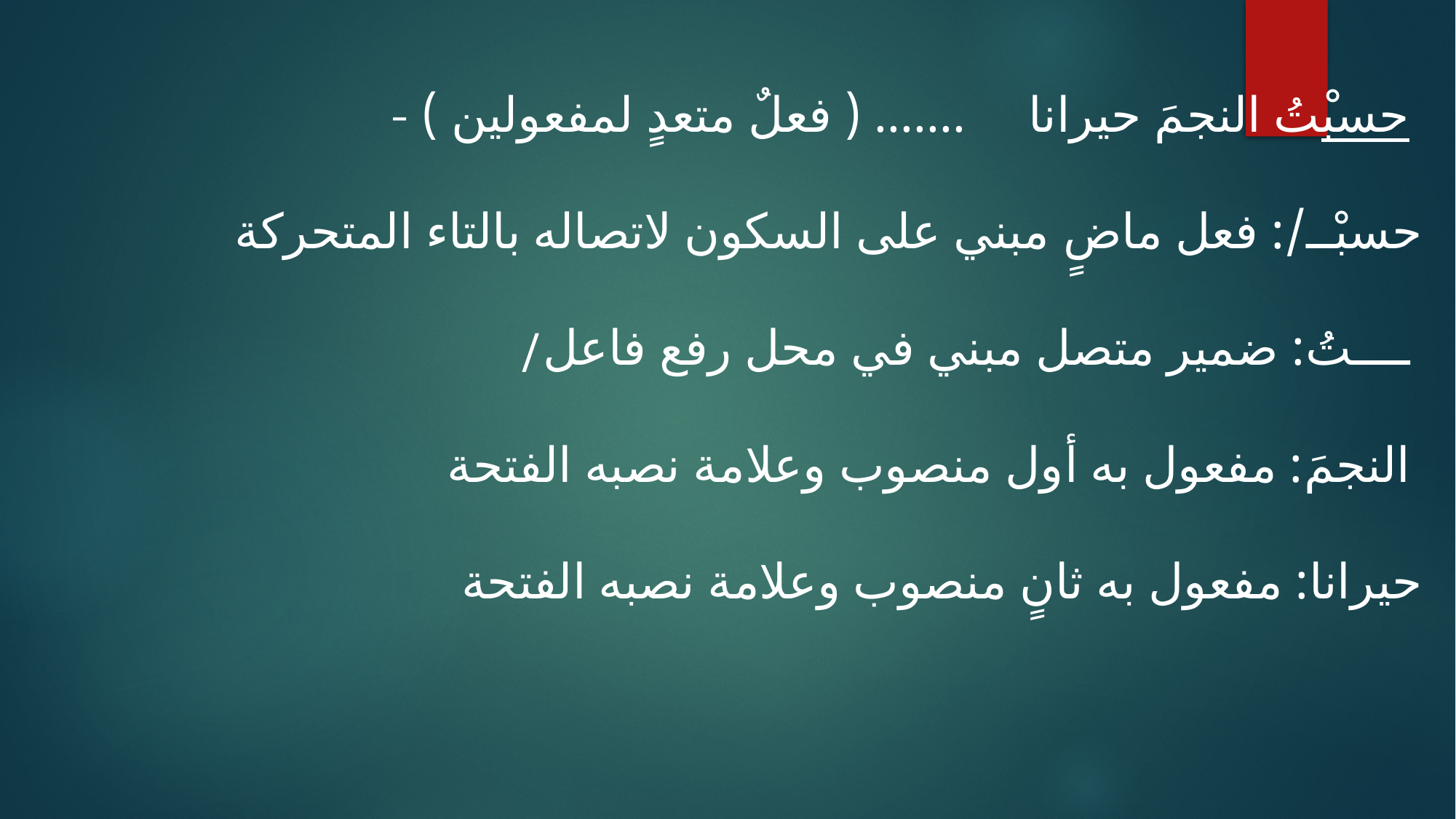

- حسبْتُ النجمَ حيرانا     ....... ( فعلٌ متعدٍ لمفعولين )
حسبْــ/: فعل ماضٍ مبني على السكون لاتصاله بالتاء المتحركة
/ــــتُ: ضمير متصل مبني في محل رفع فاعل
النجمَ: مفعول به أول منصوب وعلامة نصبه الفتحة
حيرانا: مفعول به ثانٍ منصوب وعلامة نصبه الفتحة